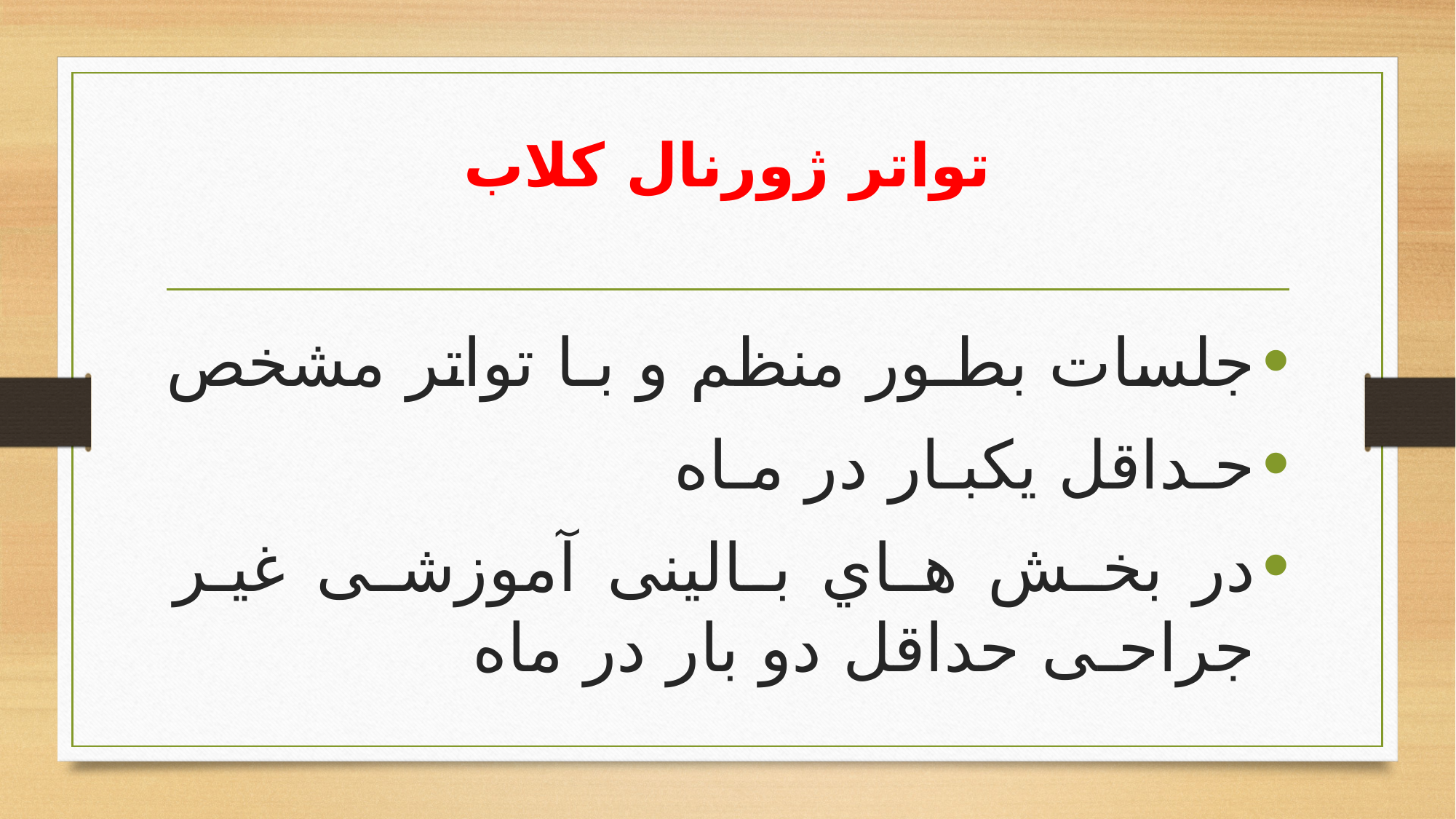

# تواتر ژورنال کلاب
جلسات بطـور منظم و بـا تواتر مشخص
حـداقل یکبـار در مـاه
در بخـش هـاي بـالینی آموزشـی غیـر جراحـی حداقل دو بار در ماه